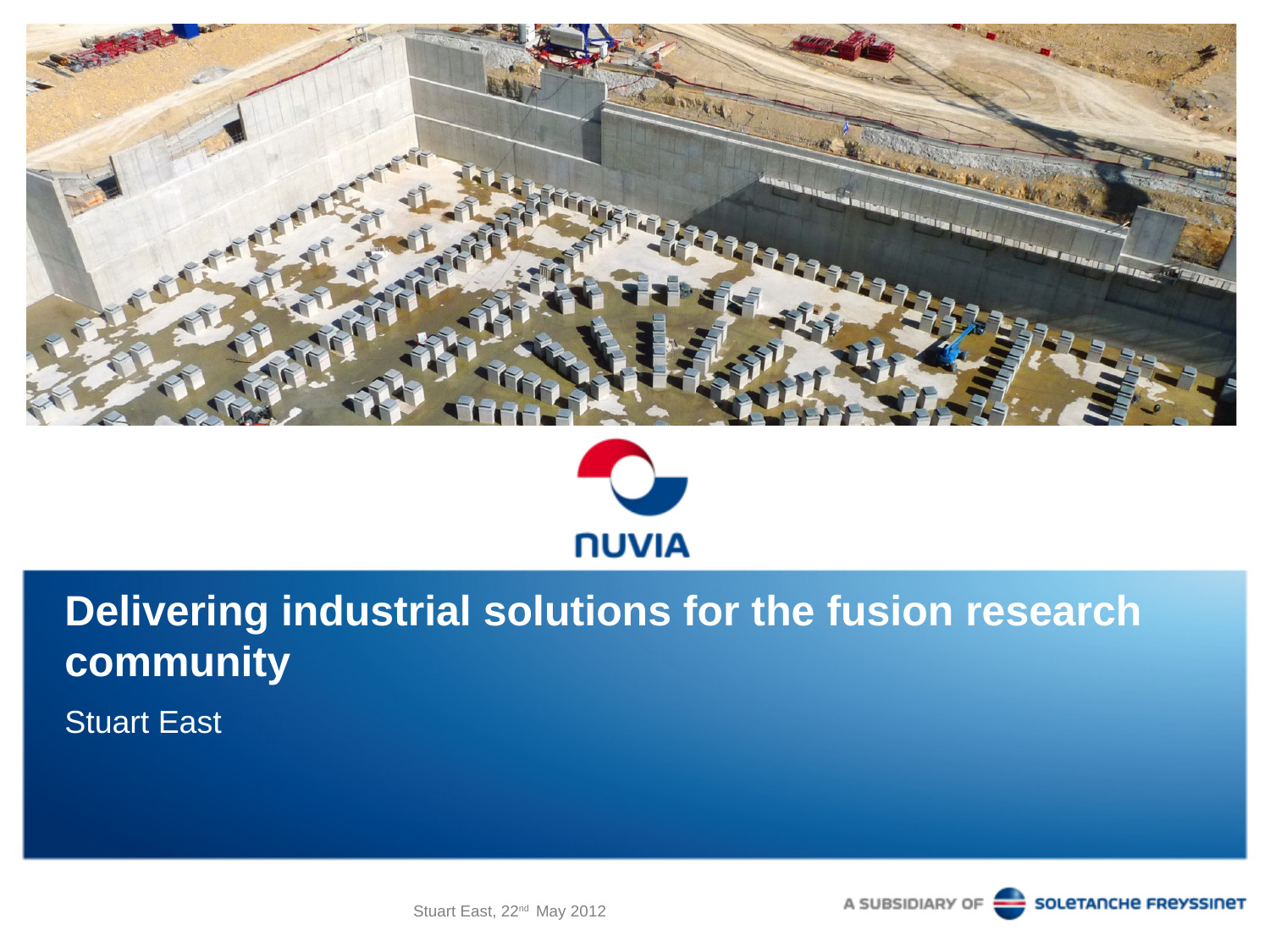

# Delivering industrial solutions for the fusion research community
Stuart East